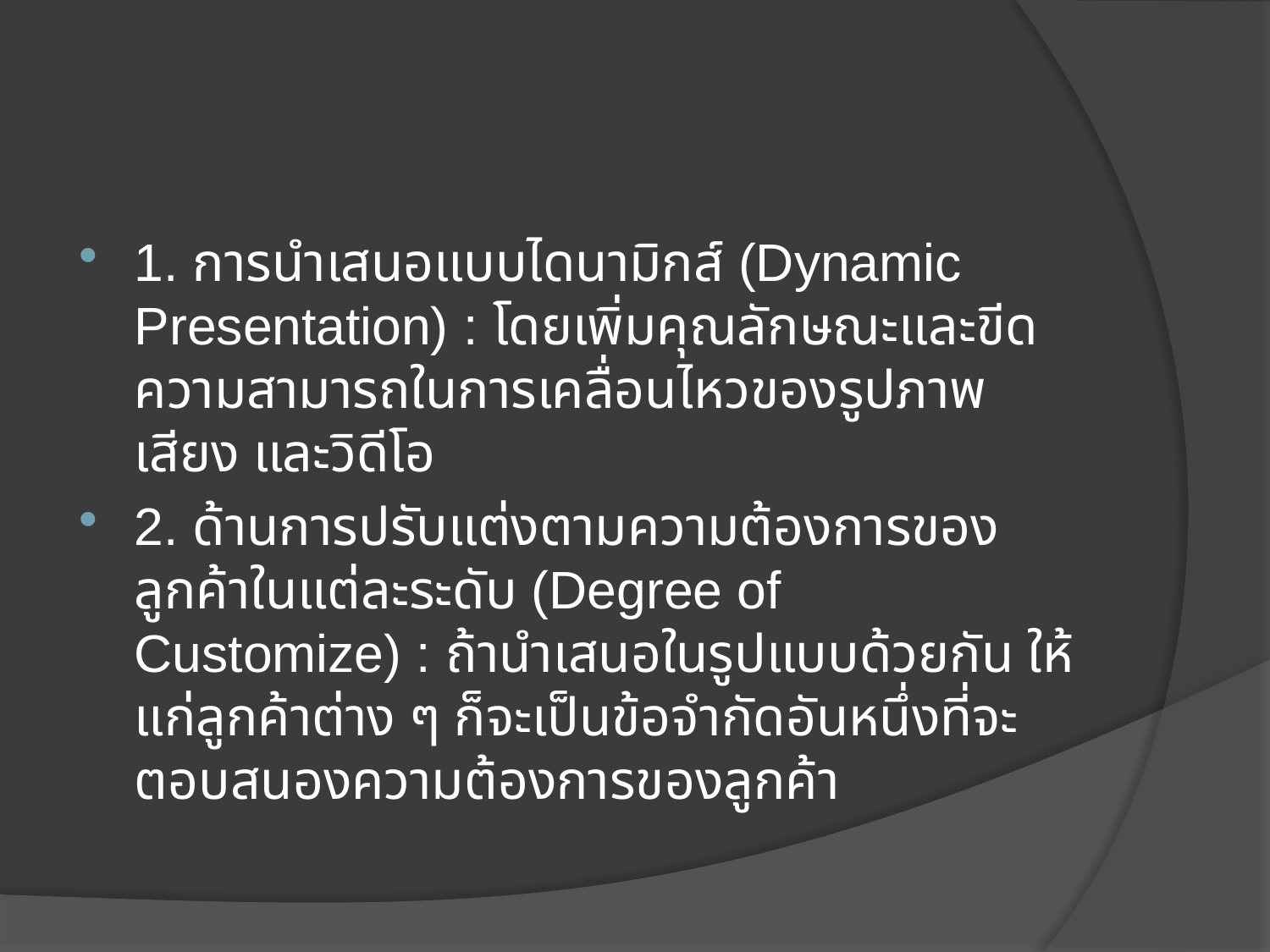

1. การนำเสนอแบบไดนามิกส์ (Dynamic Presentation) : โดยเพิ่มคุณลักษณะและขีดความสามารถในการเคลื่อนไหวของรูปภาพ เสียง และวิดีโอ
2. ด้านการปรับแต่งตามความต้องการของลูกค้าในแต่ละระดับ (Degree of Customize) : ถ้านำเสนอในรูปแบบด้วยกัน ให้แก่ลูกค้าต่าง ๆ ก็จะเป็นข้อจำกัดอันหนึ่งที่จะตอบสนองความต้องการของลูกค้า